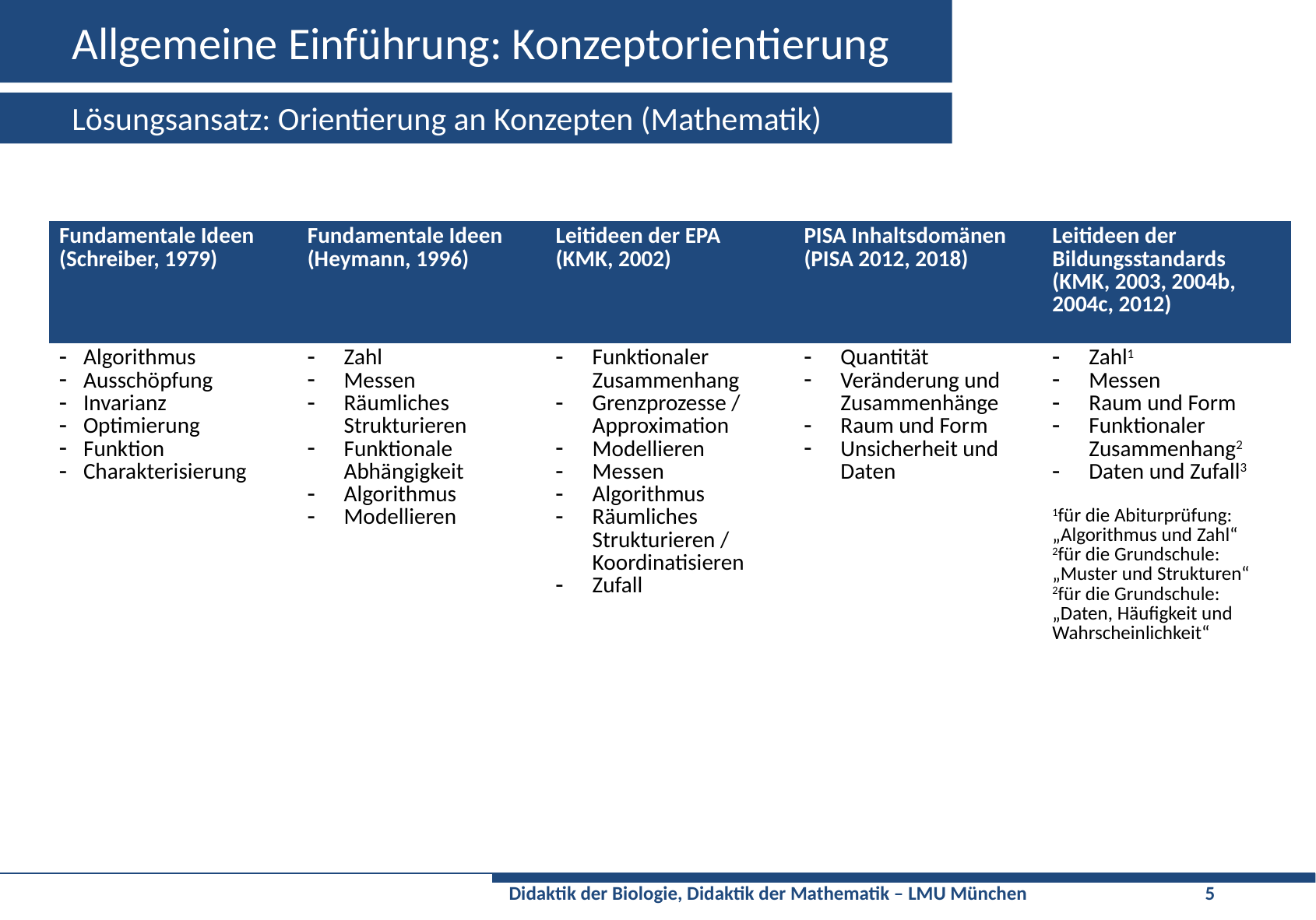

# Allgemeine Einführung: Konzeptorientierung

Lösungsansatz: Orientierung an Konzepten (Mathematik)
| Fundamentale Ideen (Schreiber, 1979) | Fundamentale Ideen (Heymann, 1996) | Leitideen der EPA (KMK, 2002) | PISA Inhaltsdomänen (PISA 2012, 2018) | Leitideen der Bildungsstandards (KMK, 2003, 2004b, 2004c, 2012) |
| --- | --- | --- | --- | --- |
| Algorithmus Ausschöpfung Invarianz Optimierung Funktion Charakterisierung | Zahl Messen Räumliches Strukturieren Funktionale Abhängigkeit Algorithmus Modellieren | Funktionaler Zusammenhang Grenzprozesse / Approximation Modellieren Messen Algorithmus Räumliches Strukturieren / Koordinatisieren Zufall | Quantität Veränderung und Zusammenhänge Raum und Form Unsicherheit und Daten | Zahl1 Messen Raum und Form Funktionaler Zusammenhang2 Daten und Zufall3 1für die Abiturprüfung: „Algorithmus und Zahl“ 2für die Grundschule: „Muster und Strukturen“ 2für die Grundschule: „Daten, Häufigkeit und Wahrscheinlichkeit“ |